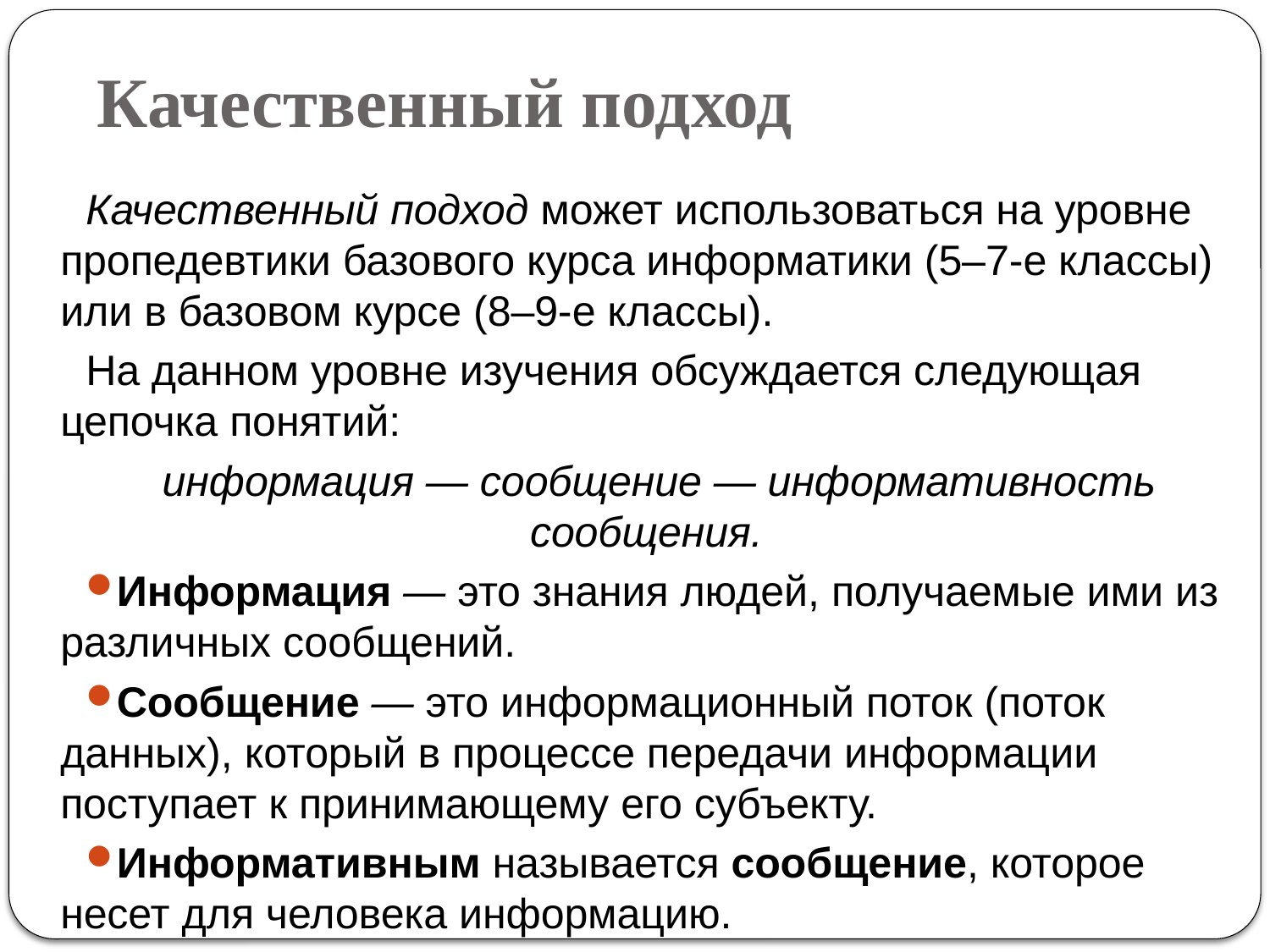

# Качественный подход
Качественный подход может использоваться на уровне пропедевтики базового курса информатики (5–7-е классы) или в базовом курсе (8–9-е классы).
На данном уровне изучения обсуждается следующая цепочка понятий:
информация — сообщение — информативность сообщения.
Информация — это знания людей, получаемые ими из различных сообщений.
Сообщение — это информационный поток (поток данных), который в процессе передачи информации поступает к принимающему его субъекту.
Информативным называется сообщение, которое несет для человека информацию.